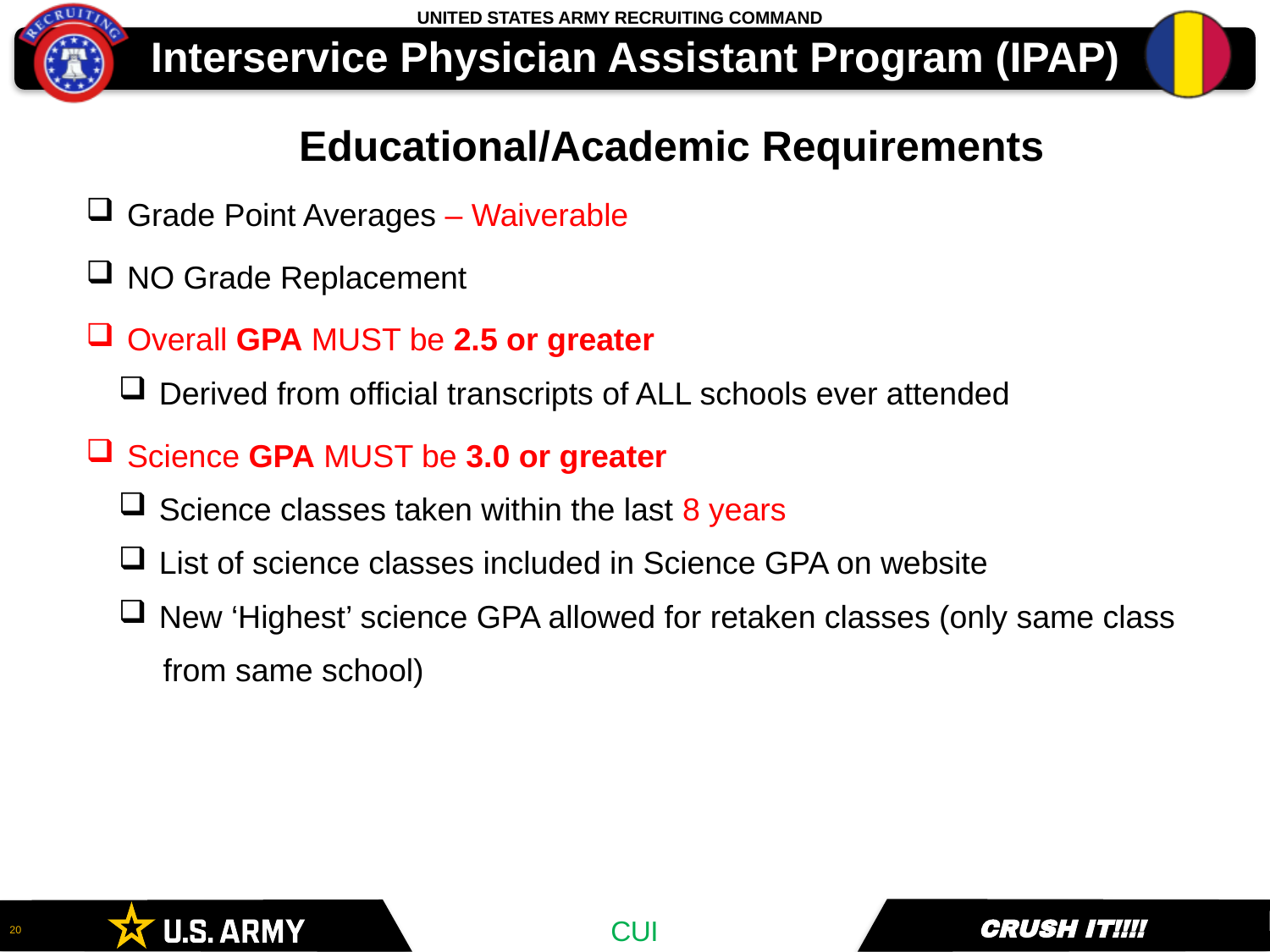

# Interservice Physician Assistant Program (IPAP)
Educational/Academic Requirements
 Grade Point Averages – Waiverable
 NO Grade Replacement
 Overall GPA MUST be 2.5 or greater
 Derived from official transcripts of ALL schools ever attended
 Science GPA MUST be 3.0 or greater
 Science classes taken within the last 8 years
 List of science classes included in Science GPA on website
 New ‘Highest’ science GPA allowed for retaken classes (only same class
     from same school)